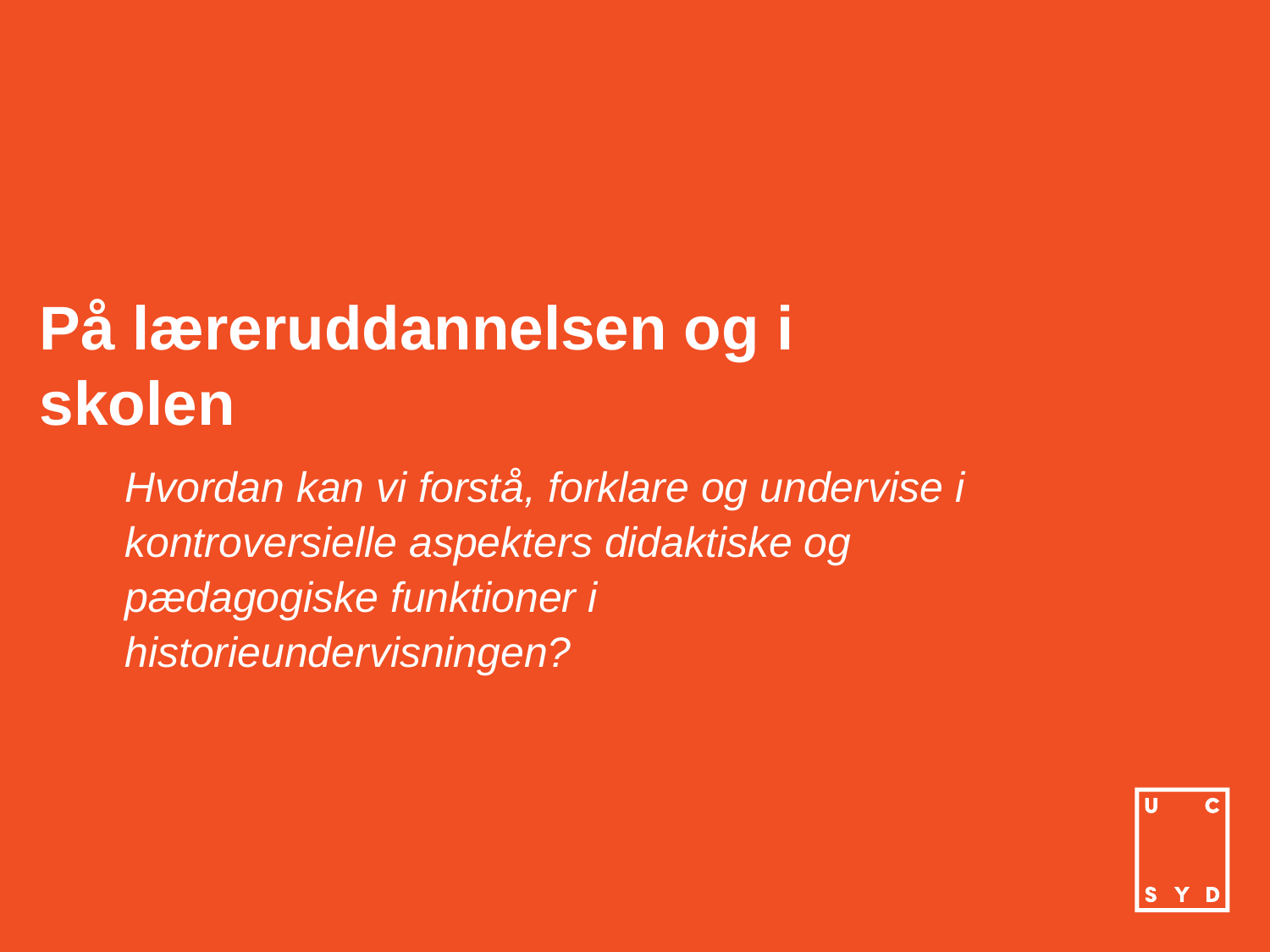

# På læreruddannelsen og i skolen
Hvordan kan vi forstå, forklare og undervise i kontroversielle aspekters didaktiske og pædagogiske funktioner i historieundervisningen?

ucsyd.dk
45